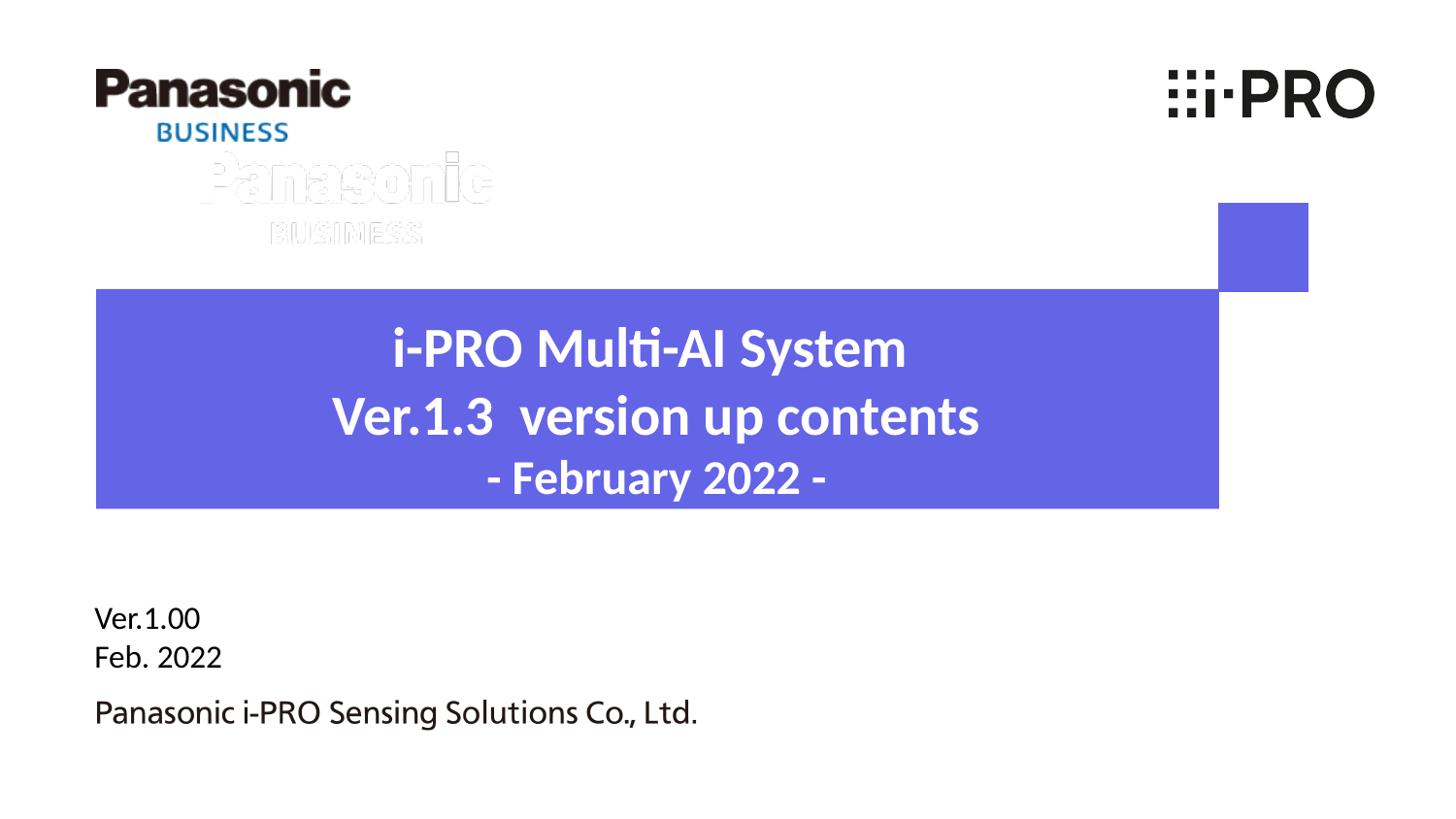

i-PRO Multi-AI System
Ver.1.3  version up contents
- February 2022 -
Ver.1.00
Feb. 2022